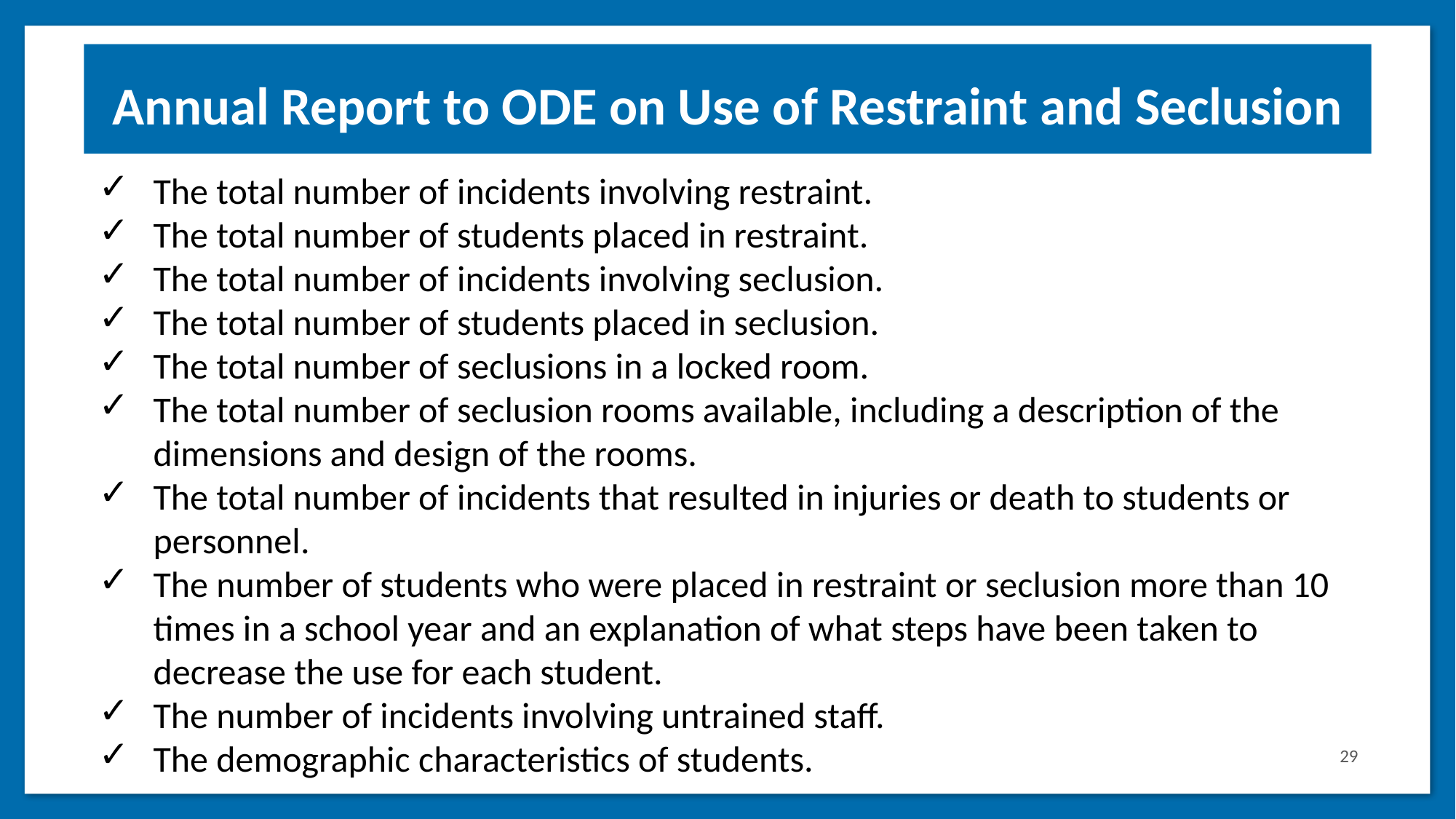

Annual Report to ODE on Use of Restraint and Seclusion
The total number of incidents involving restraint.
The total number of students placed in restraint.
The total number of incidents involving seclusion.
The total number of students placed in seclusion.
The total number of seclusions in a locked room.
The total number of seclusion rooms available, including a description of the dimensions and design of the rooms.
The total number of incidents that resulted in injuries or death to students or personnel.
The number of students who were placed in restraint or seclusion more than 10 times in a school year and an explanation of what steps have been taken to decrease the use for each student.
The number of incidents involving untrained staff.
The demographic characteristics of students.

29